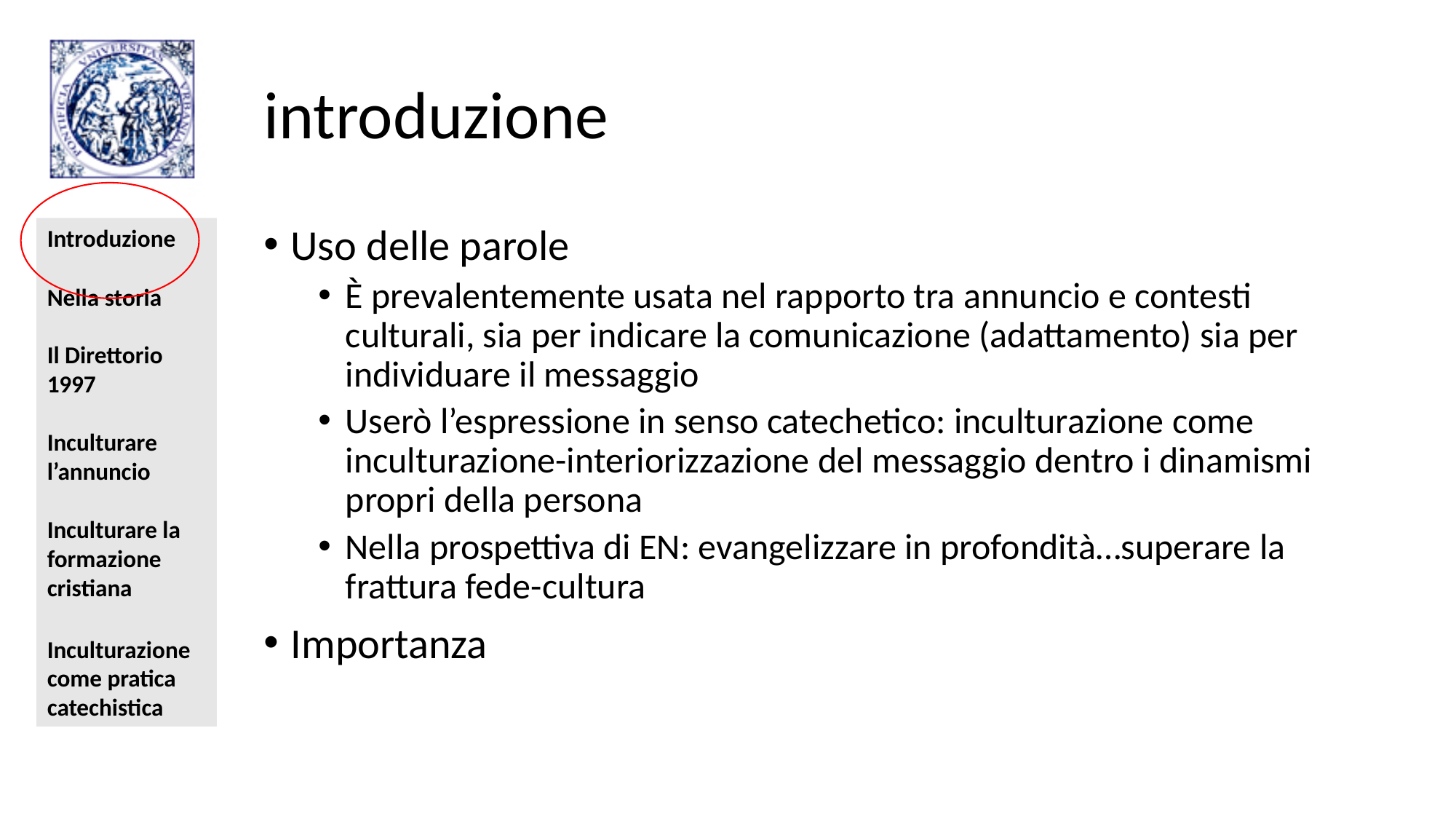

# introduzione

Uso delle parole
È prevalentemente usata nel rapporto tra annuncio e contesti culturali, sia per indicare la comunicazione (adattamento) sia per individuare il messaggio
Userò l’espressione in senso catechetico: inculturazione come inculturazione-interiorizzazione del messaggio dentro i dinamismi propri della persona
Nella prospettiva di EN: evangelizzare in profondità…superare la frattura fede-cultura
Importanza